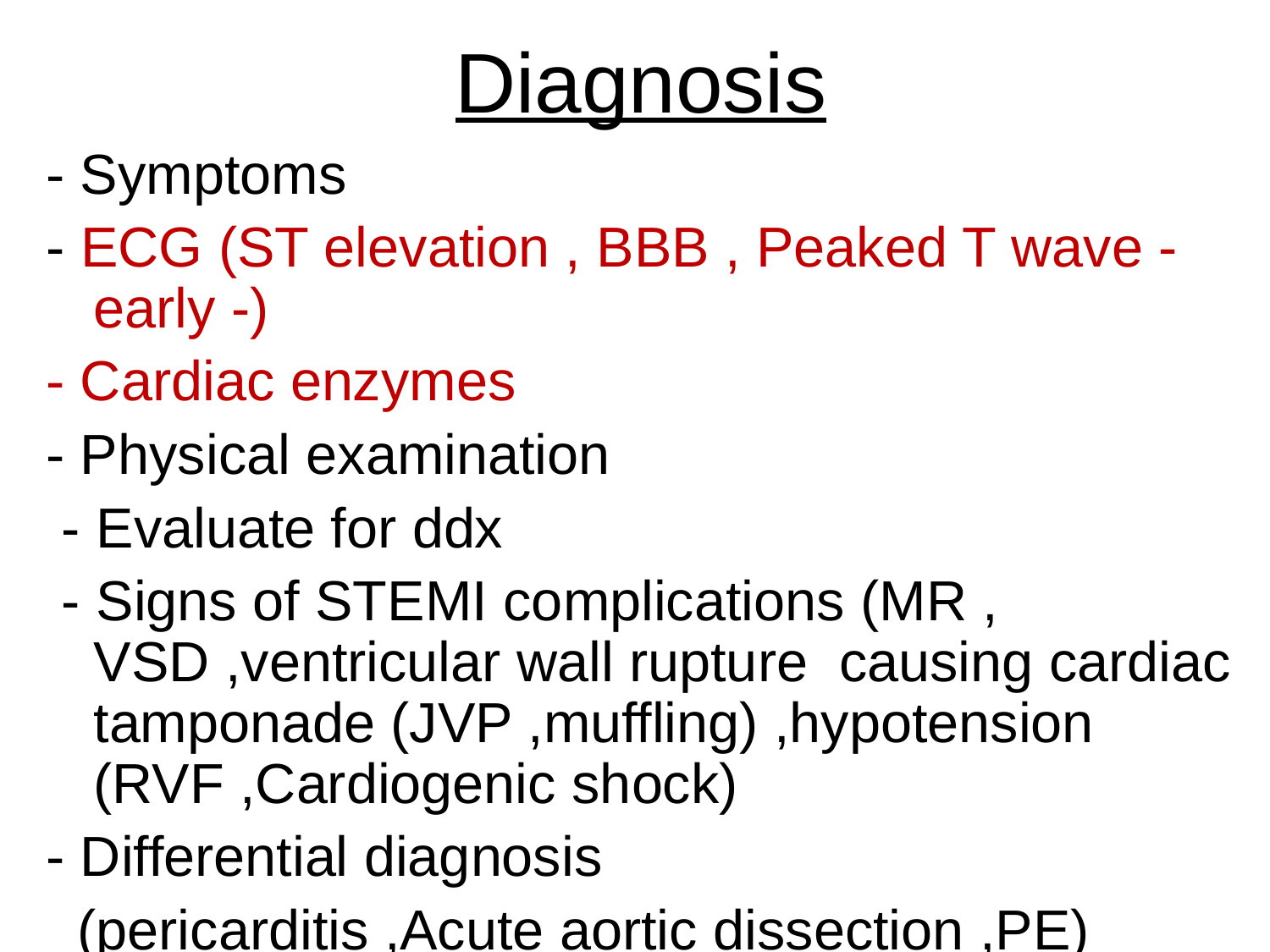

# Diagnosis
- Symptoms
- ECG (ST elevation , BBB , Peaked T wave - early -)
- Cardiac enzymes
- Physical examination
 - Evaluate for ddx
 - Signs of STEMI complications (MR , VSD ,ventricular wall rupture  causing cardiac tamponade (JVP ,muffling) ,hypotension (RVF ,Cardiogenic shock)
- Differential diagnosis
  (pericarditis ,Acute aortic dissection ,PE)